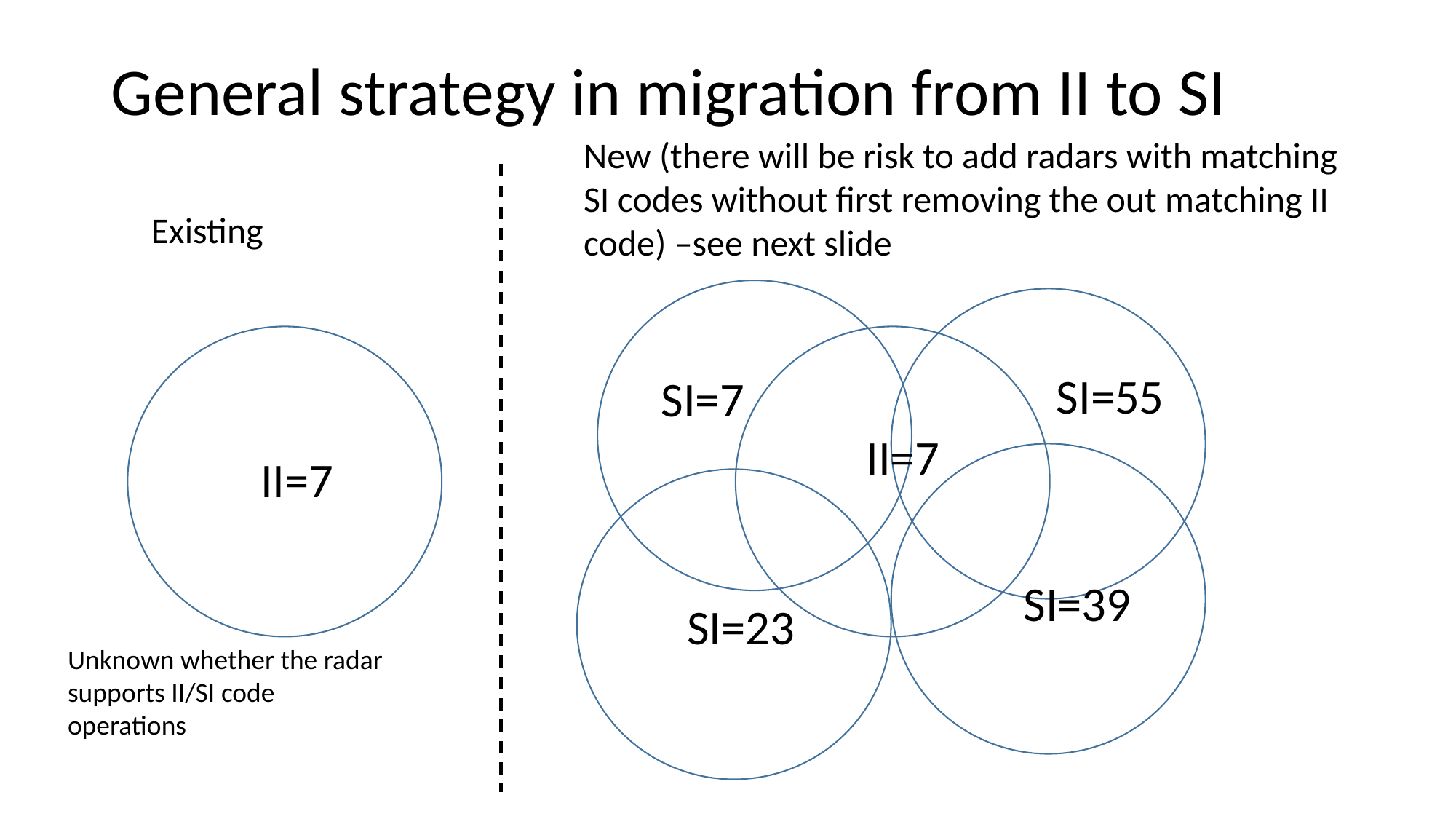

# General strategy in migration from II to SI
New (there will be risk to add radars with matching SI codes without first removing the out matching II code) –see next slide
Existing

SI=55
SI=7
II=7

II=7

SI=39
SI=23
Unknown whether the radar supports II/SI code operations